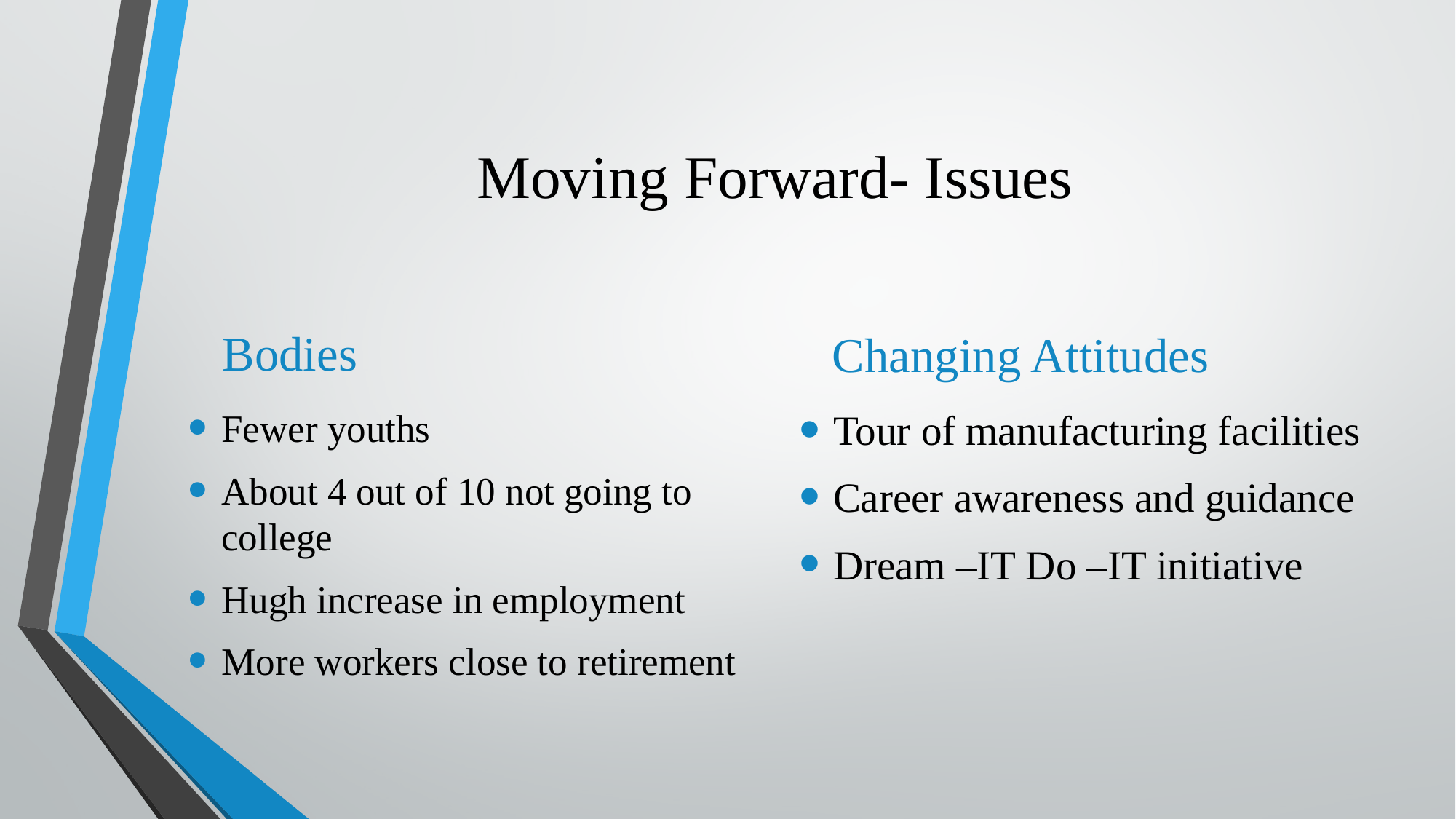

# Moving Forward- Issues
Bodies
Changing Attitudes
Fewer youths
About 4 out of 10 not going to college
Hugh increase in employment
More workers close to retirement
Tour of manufacturing facilities
Career awareness and guidance
Dream –IT Do –IT initiative